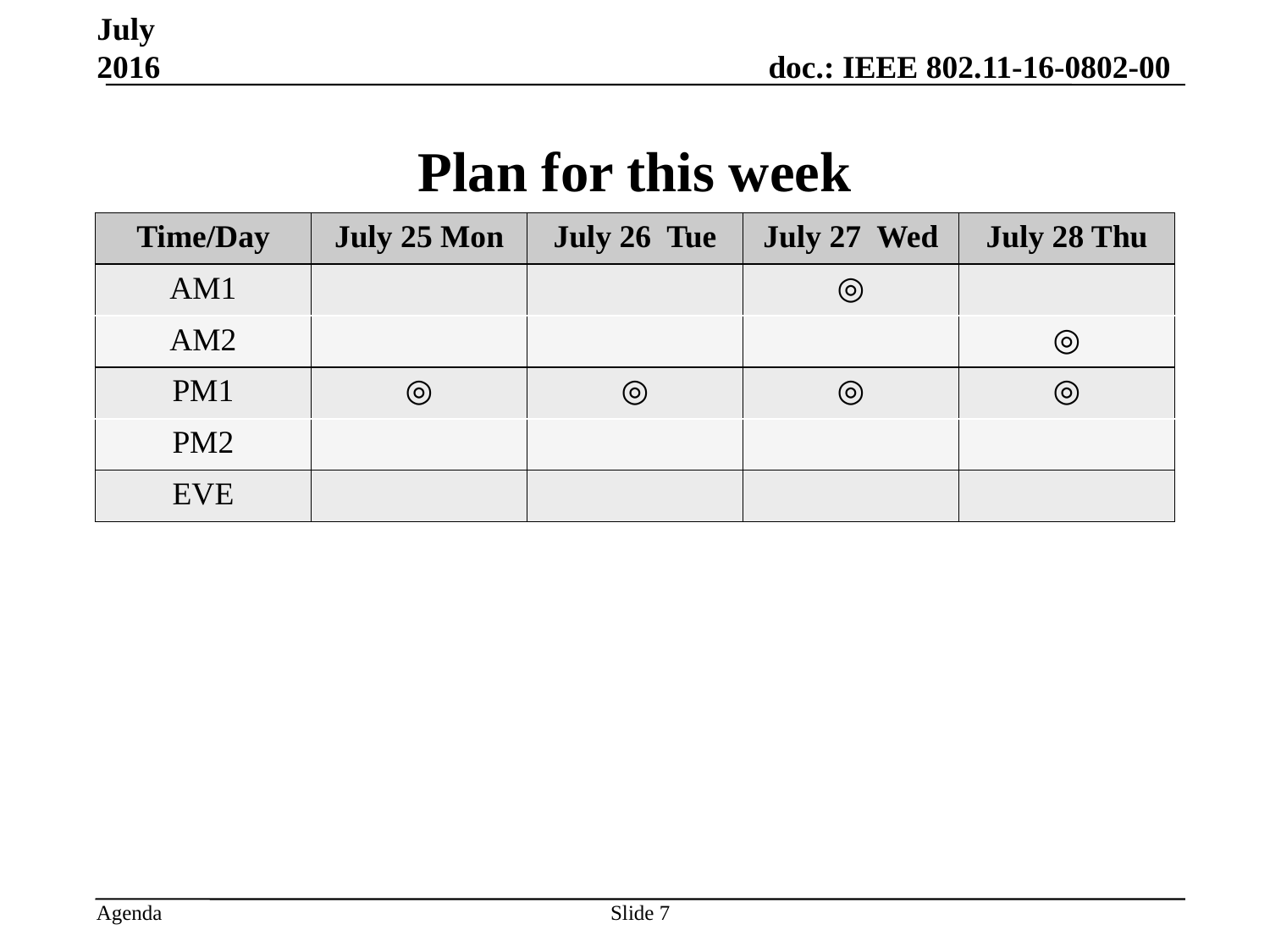

July 2016
# Plan for this week
| Time/Day | July 25 Mon | July 26 Tue | July 27 Wed | July 28 Thu |
| --- | --- | --- | --- | --- |
| AM1 |  |  | ◎ |  |
| AM2 |  |  |  | ◎ |
| PM1 | ◎ | ◎ | ◎ | ◎ |
| PM2 |  |  |  |  |
| EVE |  |  |  |  |

Slide 7